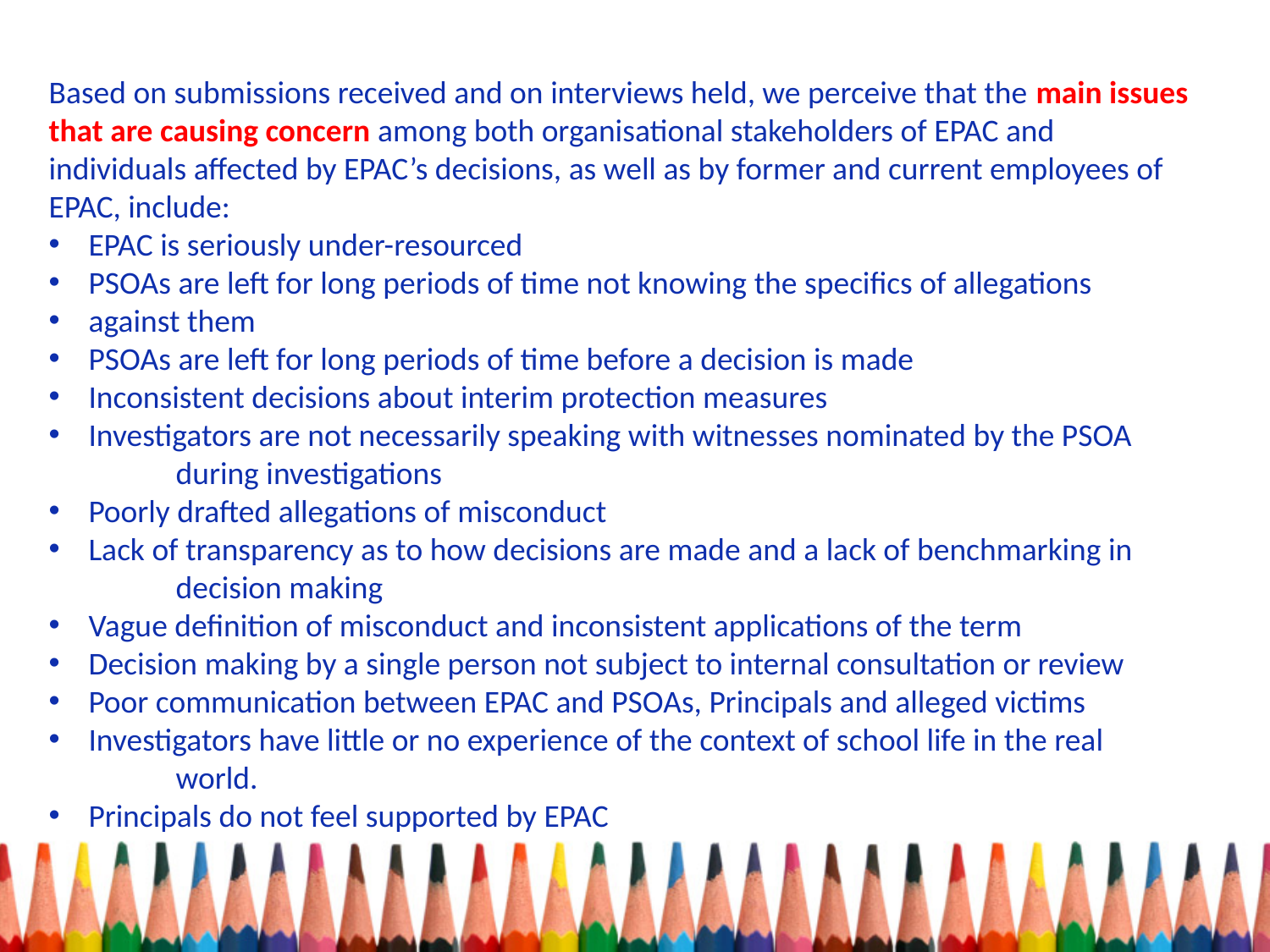

Based on submissions received and on interviews held, we perceive that the main issues that are causing concern among both organisational stakeholders of EPAC and individuals affected by EPAC’s decisions, as well as by former and current employees of EPAC, include:
EPAC is seriously under-resourced
PSOAs are left for long periods of time not knowing the specifics of allegations
against them
PSOAs are left for long periods of time before a decision is made
Inconsistent decisions about interim protection measures
Investigators are not necessarily speaking with witnesses nominated by the PSOA
	during investigations
Poorly drafted allegations of misconduct
Lack of transparency as to how decisions are made and a lack of benchmarking in
	decision making
Vague definition of misconduct and inconsistent applications of the term
Decision making by a single person not subject to internal consultation or review
Poor communication between EPAC and PSOAs, Principals and alleged victims
Investigators have little or no experience of the context of school life in the real
	world.
Principals do not feel supported by EPAC

#